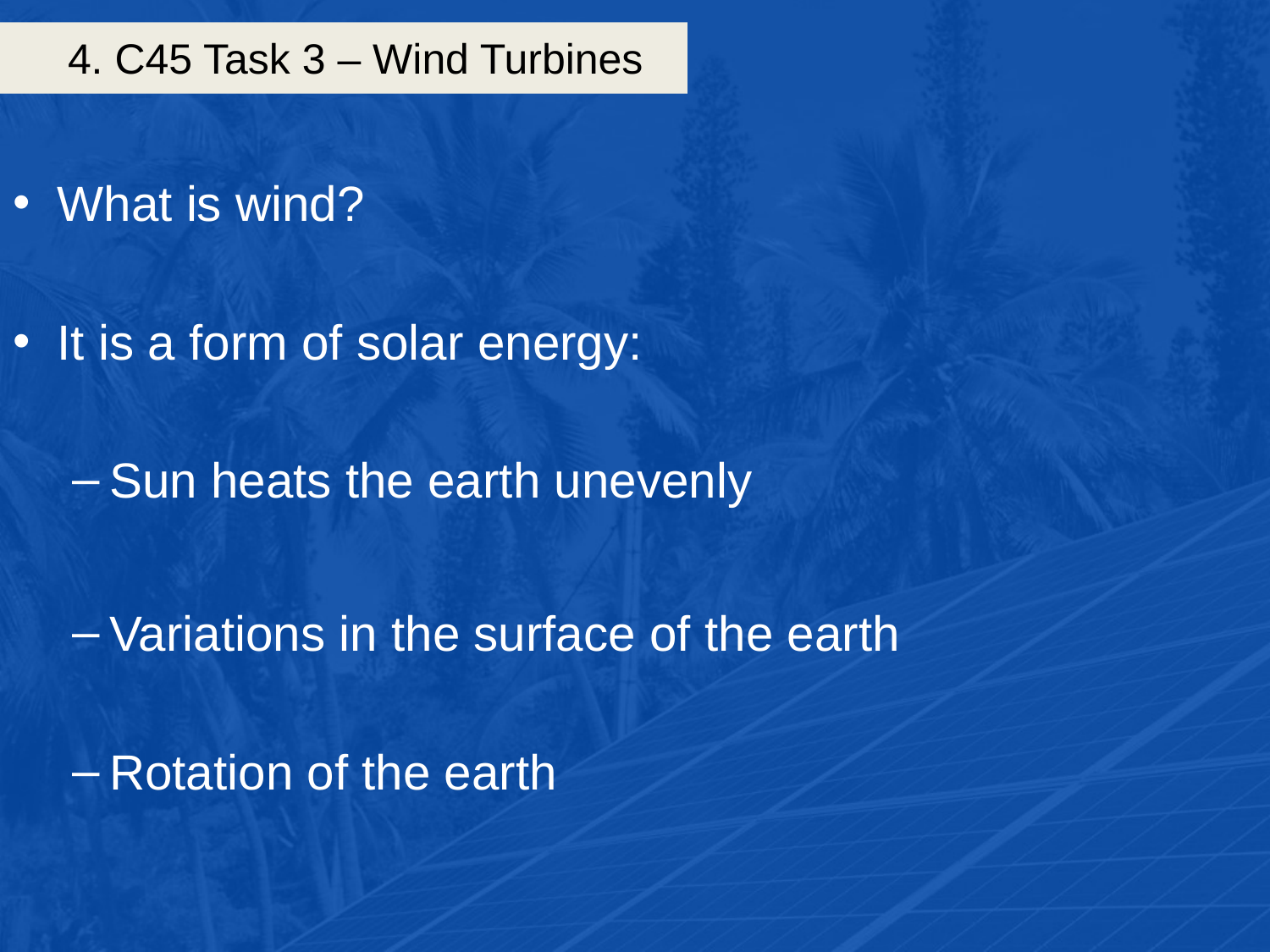

# 4. C45 Task 3 – Wind Turbines
What is wind?

It is a form of solar energy:

Sun heats the earth unevenly

Variations in the surface of the earth

Rotation of the earth